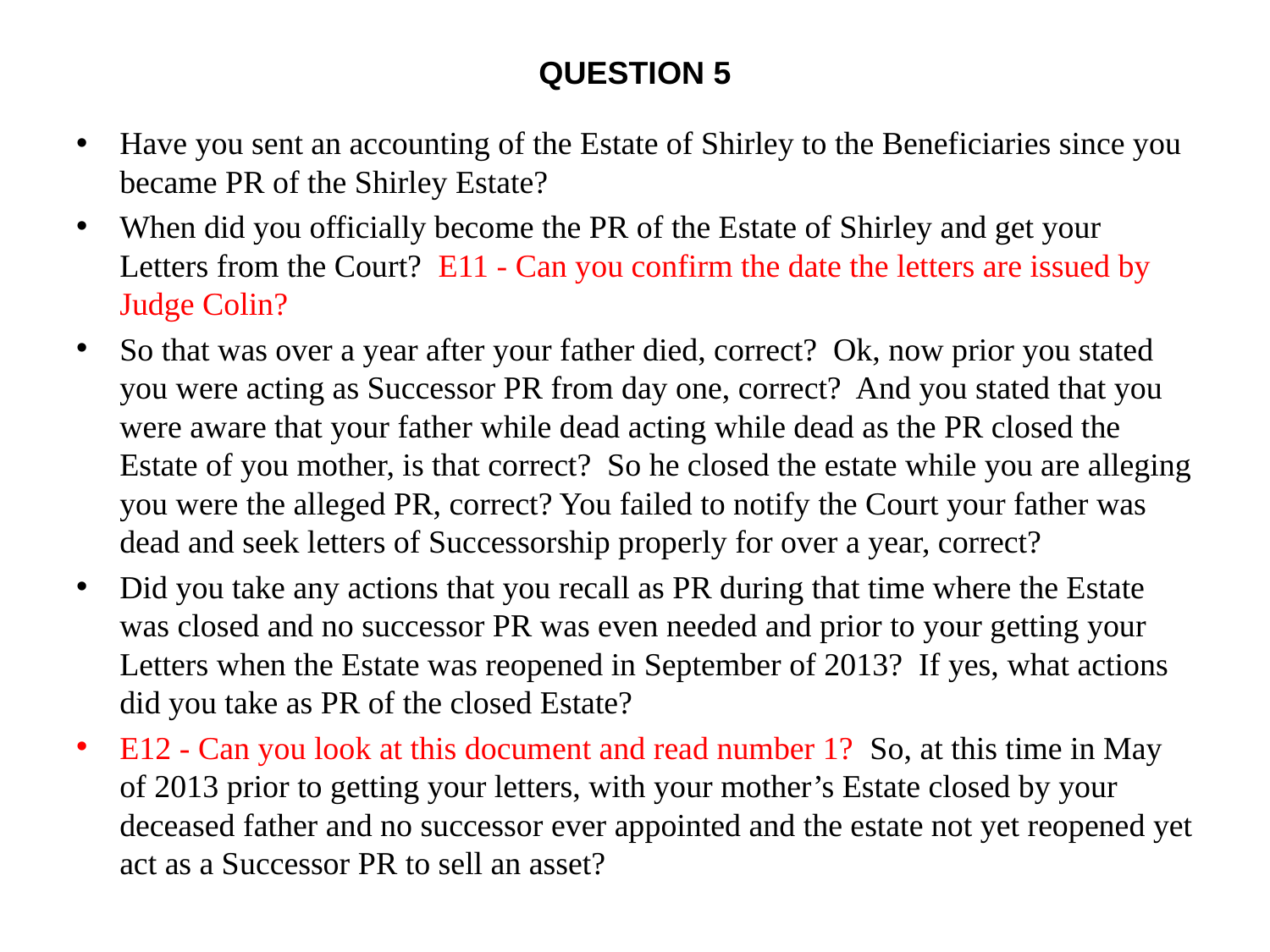

# QUESTION 5
Have you sent an accounting of the Estate of Shirley to the Beneficiaries since you became PR of the Shirley Estate?
When did you officially become the PR of the Estate of Shirley and get your Letters from the Court?  E11 - Can you confirm the date the letters are issued by Judge Colin?
So that was over a year after your father died, correct?  Ok, now prior you stated you were acting as Successor PR from day one, correct?  And you stated that you were aware that your father while dead acting while dead as the PR closed the Estate of you mother, is that correct?  So he closed the estate while you are alleging you were the alleged PR, correct? You failed to notify the Court your father was dead and seek letters of Successorship properly for over a year, correct?
Did you take any actions that you recall as PR during that time where the Estate was closed and no successor PR was even needed and prior to your getting your Letters when the Estate was reopened in September of 2013?  If yes, what actions did you take as PR of the closed Estate?
E12 - Can you look at this document and read number 1?  So, at this time in May of 2013 prior to getting your letters, with your mother’s Estate closed by your deceased father and no successor ever appointed and the estate not yet reopened yet act as a Successor PR to sell an asset?